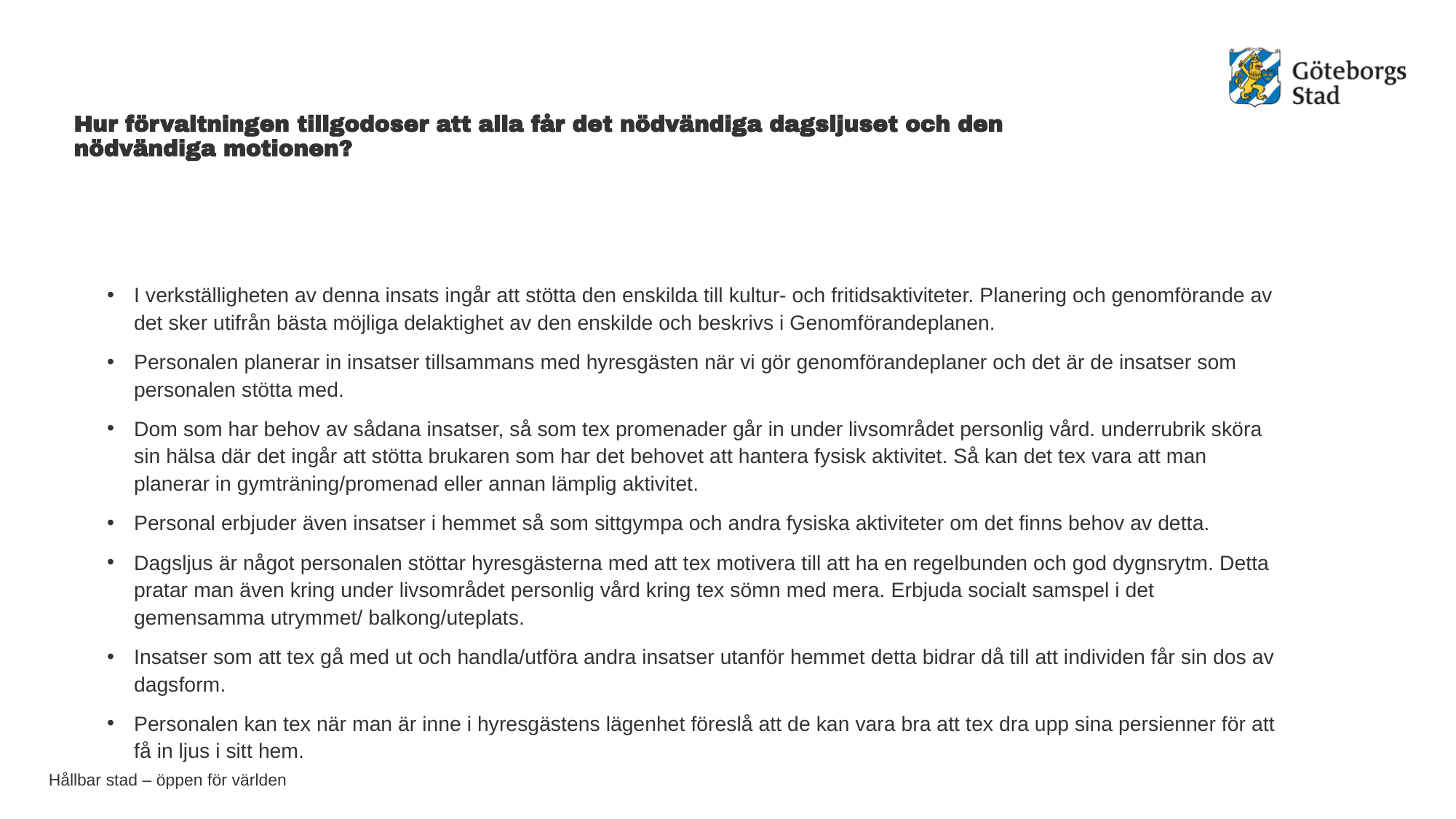

# Hur förvaltningen tillgodoser att alla får det nödvändiga dagsljuset och den nödvändiga motionen?
I verkställigheten av denna insats ingår att stötta den enskilda till kultur- och fritidsaktiviteter. Planering och genomförande av det sker utifrån bästa möjliga delaktighet av den enskilde och beskrivs i Genomförandeplanen.
Personalen planerar in insatser tillsammans med hyresgästen när vi gör genomförandeplaner och det är de insatser som personalen stötta med.
Dom som har behov av sådana insatser, så som tex promenader går in under livsområdet personlig vård. underrubrik sköra sin hälsa där det ingår att stötta brukaren som har det behovet att hantera fysisk aktivitet. Så kan det tex vara att man planerar in gymträning/promenad eller annan lämplig aktivitet.
Personal erbjuder även insatser i hemmet så som sittgympa och andra fysiska aktiviteter om det finns behov av detta.
Dagsljus är något personalen stöttar hyresgästerna med att tex motivera till att ha en regelbunden och god dygnsrytm. Detta pratar man även kring under livsområdet personlig vård kring tex sömn med mera. Erbjuda socialt samspel i det gemensamma utrymmet/ balkong/uteplats.
Insatser som att tex gå med ut och handla/utföra andra insatser utanför hemmet detta bidrar då till att individen får sin dos av dagsform.
Personalen kan tex när man är inne i hyresgästens lägenhet föreslå att de kan vara bra att tex dra upp sina persienner för att få in ljus i sitt hem.